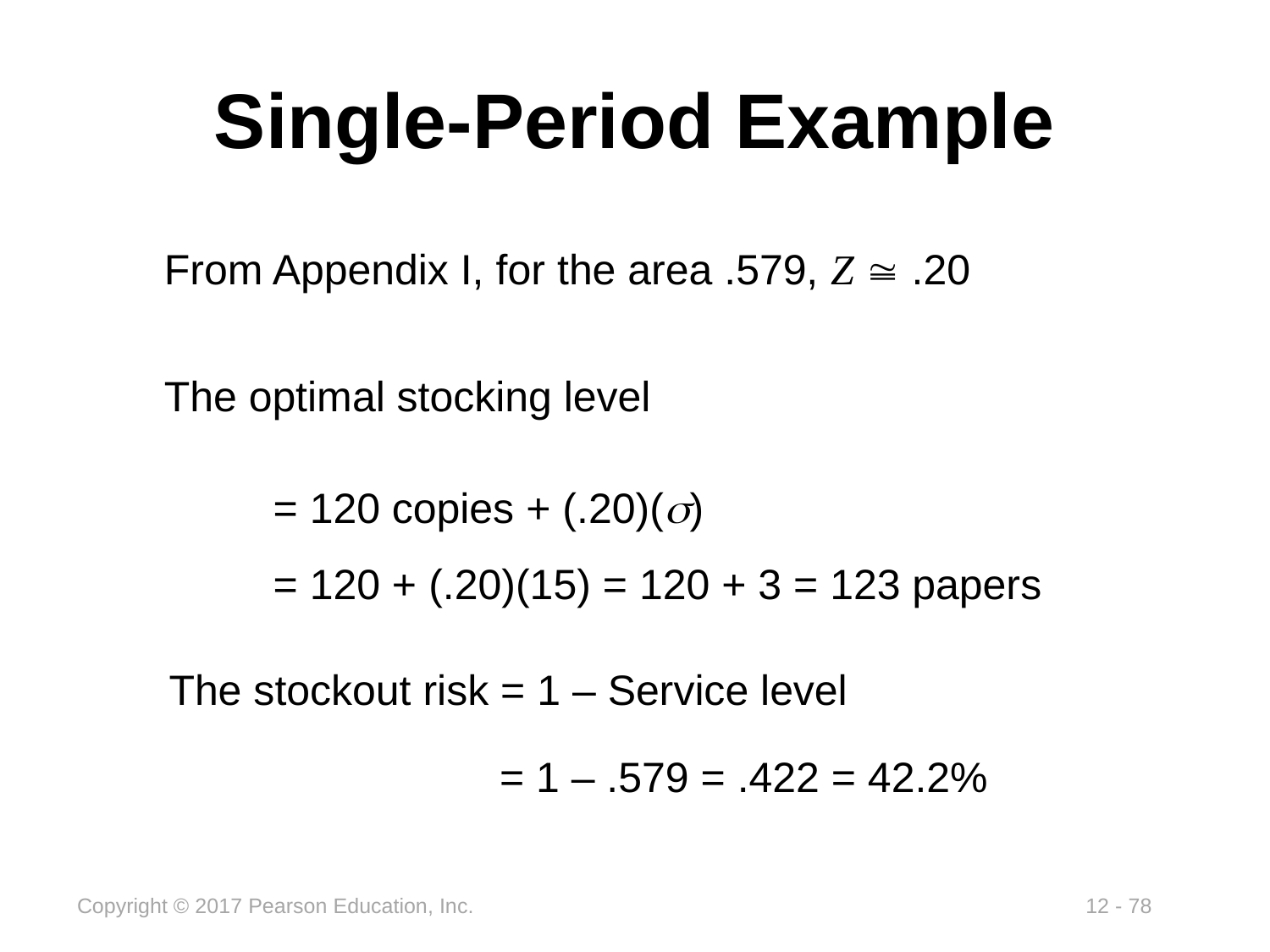

# Single-Period Example
From Appendix I, for the area .579, Z ≅ .20

The optimal stocking level
= 120 copies + (.20)(σ)
= 120 + (.20)(15) = 120 + 3 = 123 papers
The stockout risk = 1 – Service level
= 1 – .579 = .422 = 42.2%